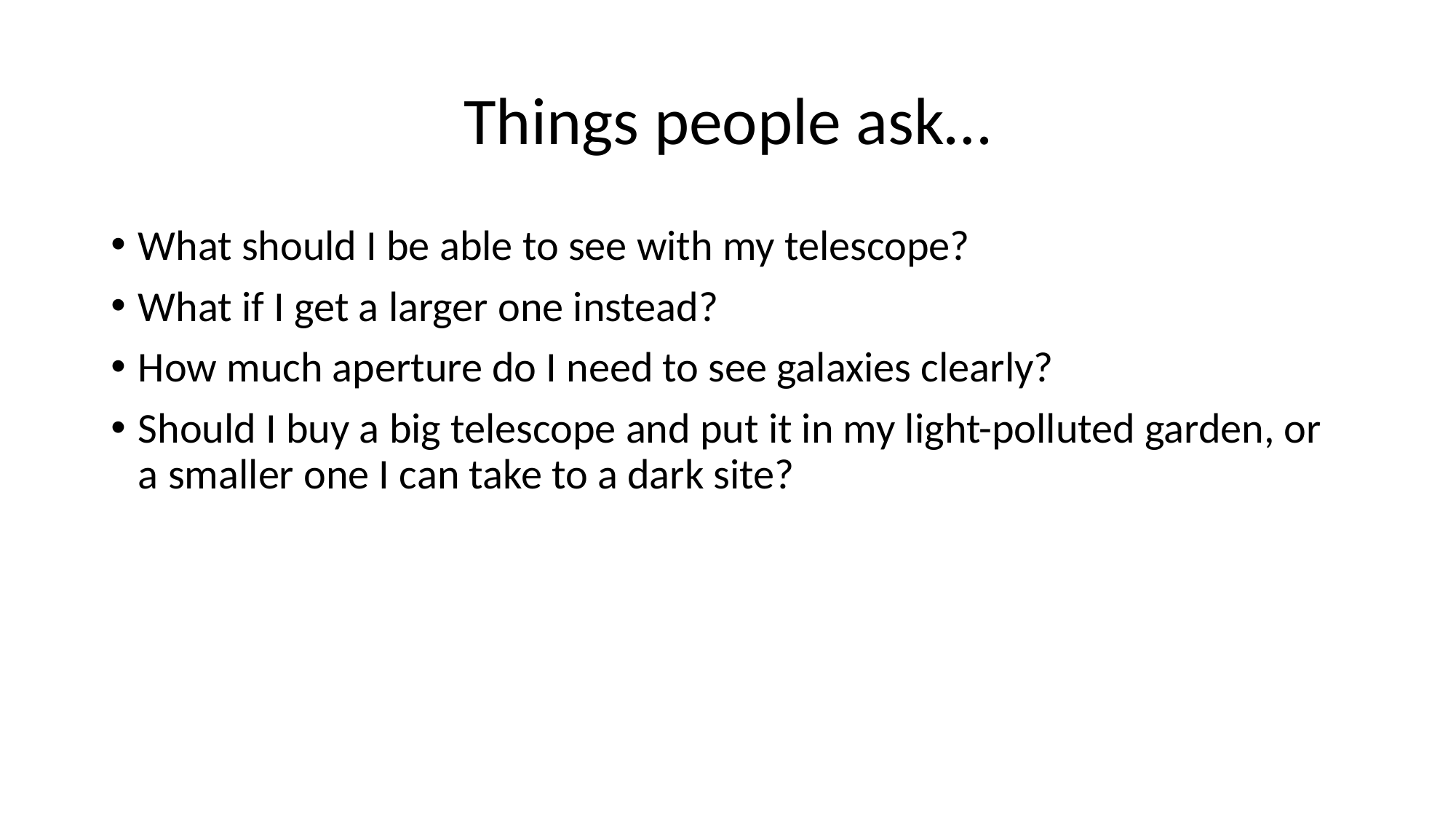

# Things people ask…
What should I be able to see with my telescope?
What if I get a larger one instead?
How much aperture do I need to see galaxies clearly?
Should I buy a big telescope and put it in my light-polluted garden, or a smaller one I can take to a dark site?